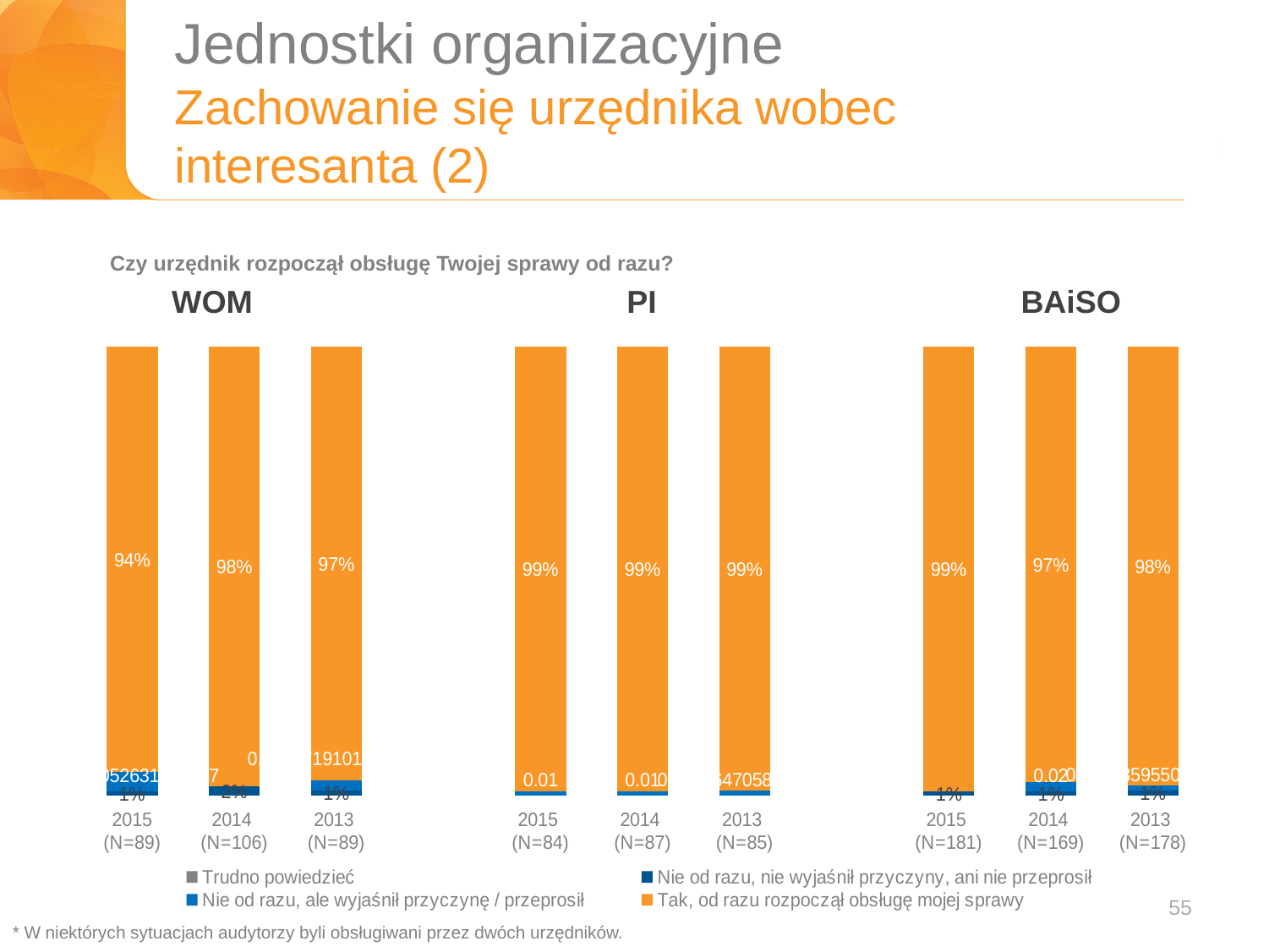

# Jednostki organizacyjne Zachowanie się urzędnika wobec interesanta (2)
Czy urzędnik rozpoczął obsługę Twojej sprawy od razu?
WOM
PI
BAiSO

### Chart

| Category | Trudno powiedzieć | Nie od razu, nie wyjaśnił przyczyny, ani nie przeprosił | Nie od razu, ale wyjaśnił przyczynę / przeprosił | Tak, od razu rozpoczął obsługę mojej sprawy |
|---|---|---|---|---|
| 2015
(N=89) | None | 0.01 | 0.042105263157894736 | 0.94 |
| 2014
(N=106) | None | 0.02 | None | 0.98 |
| 2013
(N=89) | None | 0.011235955056179777 | 0.022471910112359553 | 0.9662921348314607 |
|  | None | None | None | None |
| 2015
(N=84) | None | None | 0.01 | 0.99 |
| 2014
(N=87) | None | None | 0.01 | 0.99 |
| 2013
(N=85) | None | None | 0.011764705882352941 | 0.9882352941176471 |
|  | None | None | None | None |
| 2015
(N=181) | None | 0.01 | None | 0.99 |
| 2014
(N=169) | None | 0.01 | 0.02 | 0.97 |
| 2013
(N=178) | None | 0.011235955056179777 | 0.011235955056179777 | 0.9775280898876404 |
55
* W niektórych sytuacjach audytorzy byli obsługiwani przez dwóch urzędników.